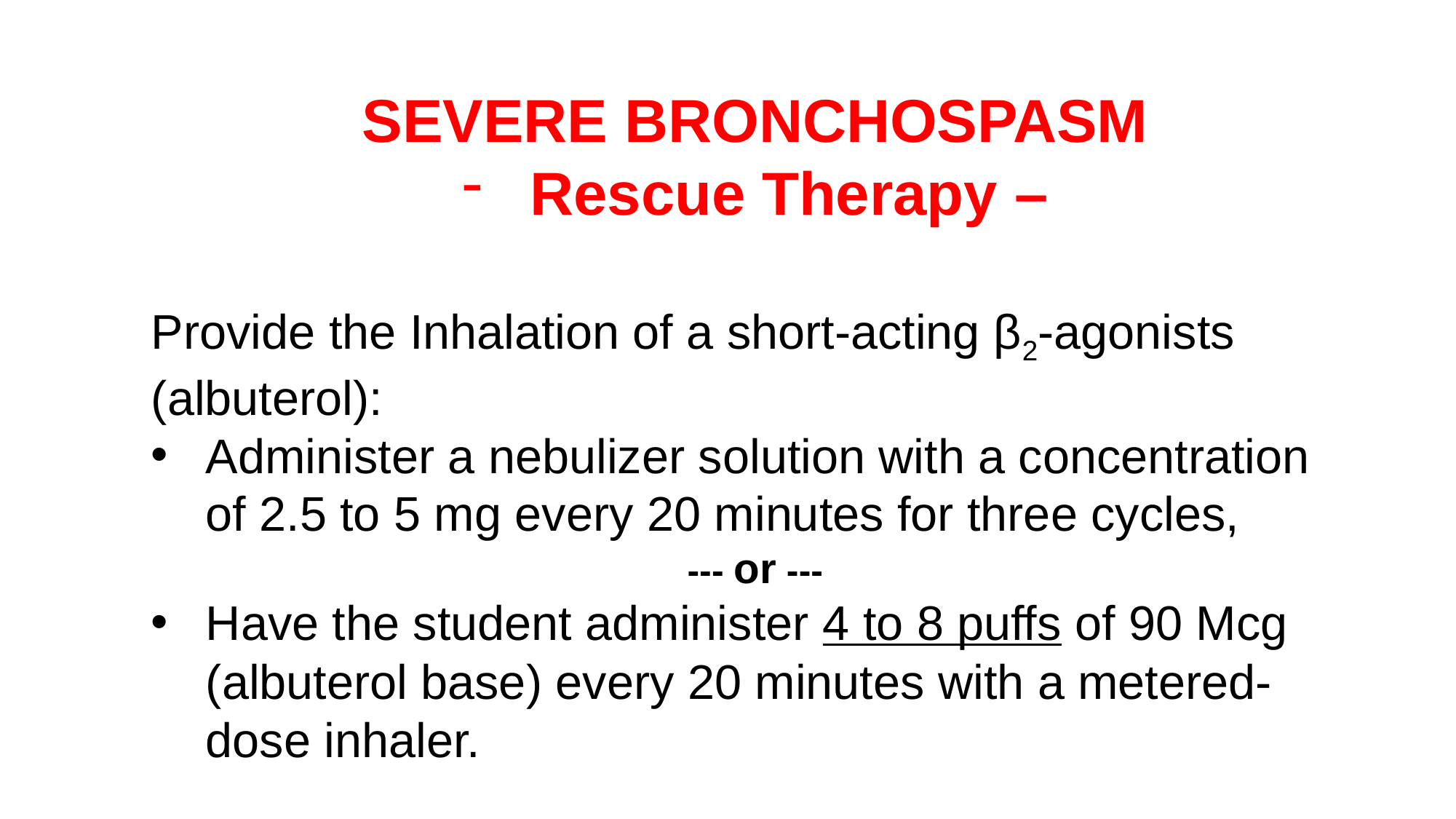

SEVERE BRONCHOSPASM
Rescue Therapy –

Provide the Inhalation of a short-acting β2-agonists (albuterol):
Administer a nebulizer solution with a concentration of 2.5 to 5 mg every 20 minutes for three cycles,
--- or ---
Have the student administer 4 to 8 puffs of 90 Mcg (albuterol base) every 20 minutes with a metered-dose inhaler.